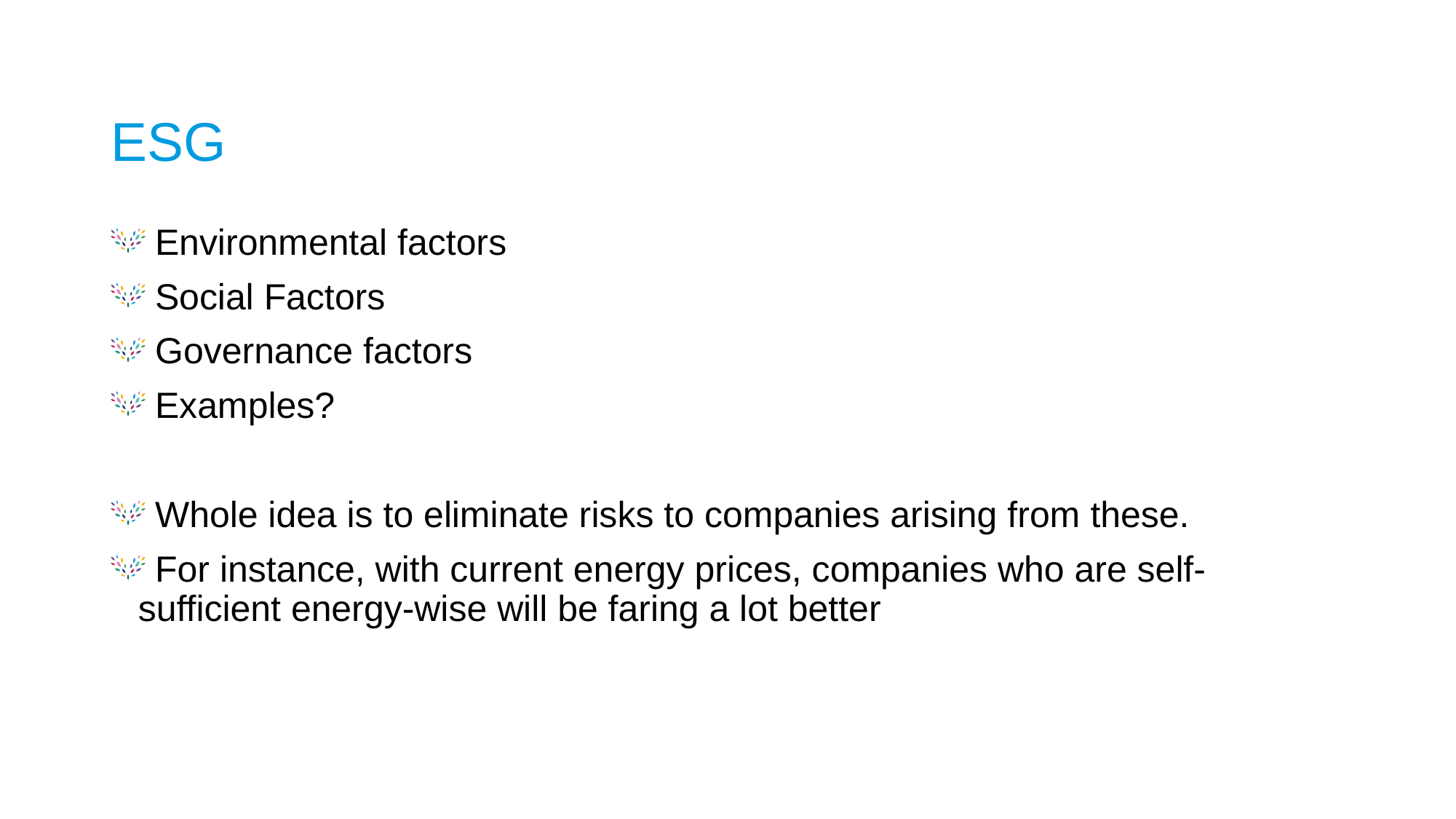

# ESG
 Environmental factors
 Social Factors
 Governance factors
 Examples?

 Whole idea is to eliminate risks to companies arising from these.
 For instance, with current energy prices, companies who are self-sufficient energy-wise will be faring a lot better